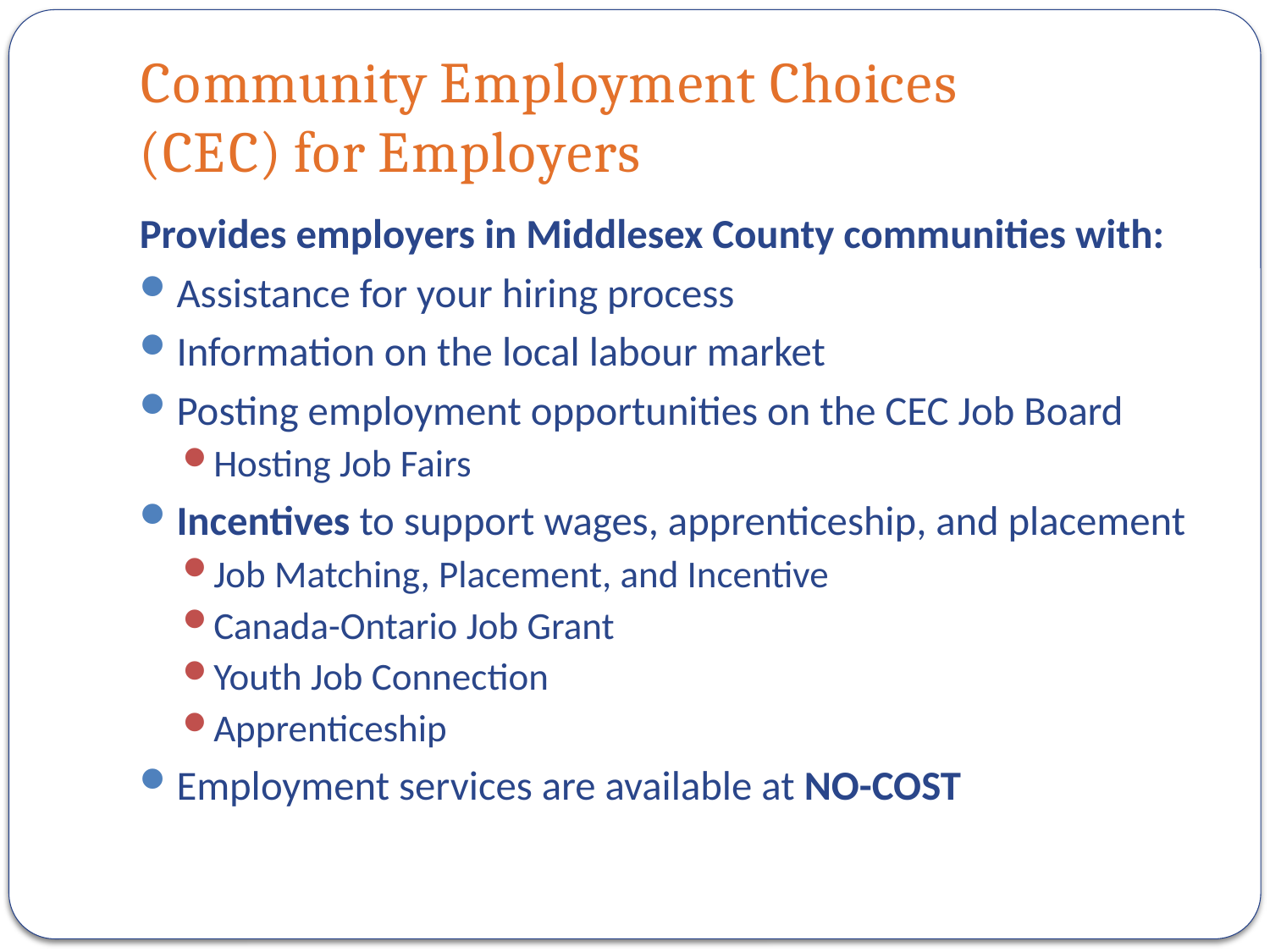

# Community Employment Choices (CEC) for Employers
Provides employers in Middlesex County communities with:
Assistance for your hiring process
Information on the local labour market
Posting employment opportunities on the CEC Job Board
Hosting Job Fairs
Incentives to support wages, apprenticeship, and placement
Job Matching, Placement, and Incentive
Canada-Ontario Job Grant
Youth Job Connection
Apprenticeship
Employment services are available at NO-COST